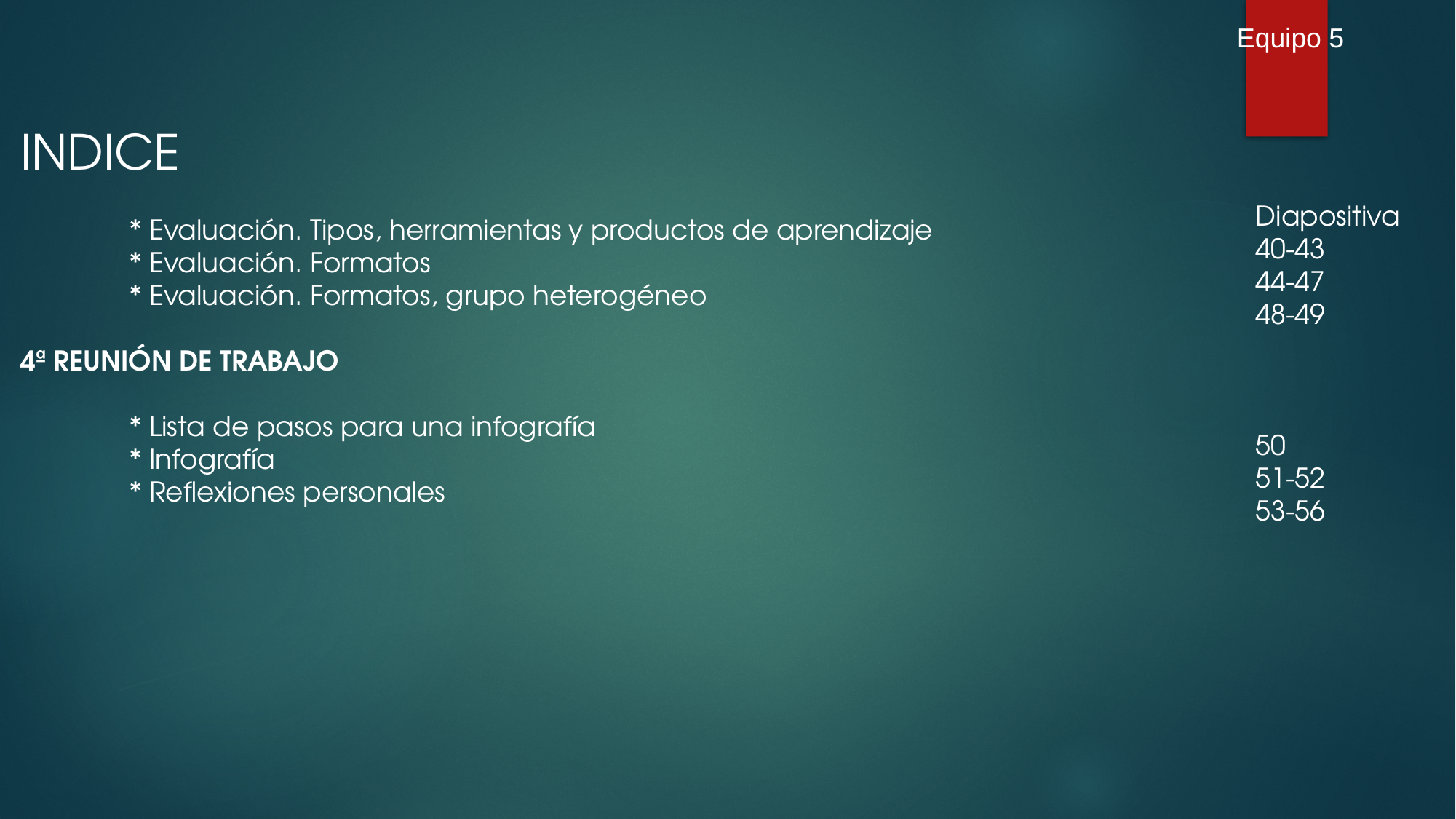

INDICE

	* Evaluación. Tipos, herramientas y productos de aprendizaje
	* Evaluación. Formatos
	* Evaluación. Formatos, grupo heterogéneo

4ª REUNIÓN DE TRABAJO

	* Lista de pasos para una infografía
	* Infografía
	* Reflexiones personales

Equipo 5

Diapositiva
40-43
44-47
48-49

50
51-52
53-56